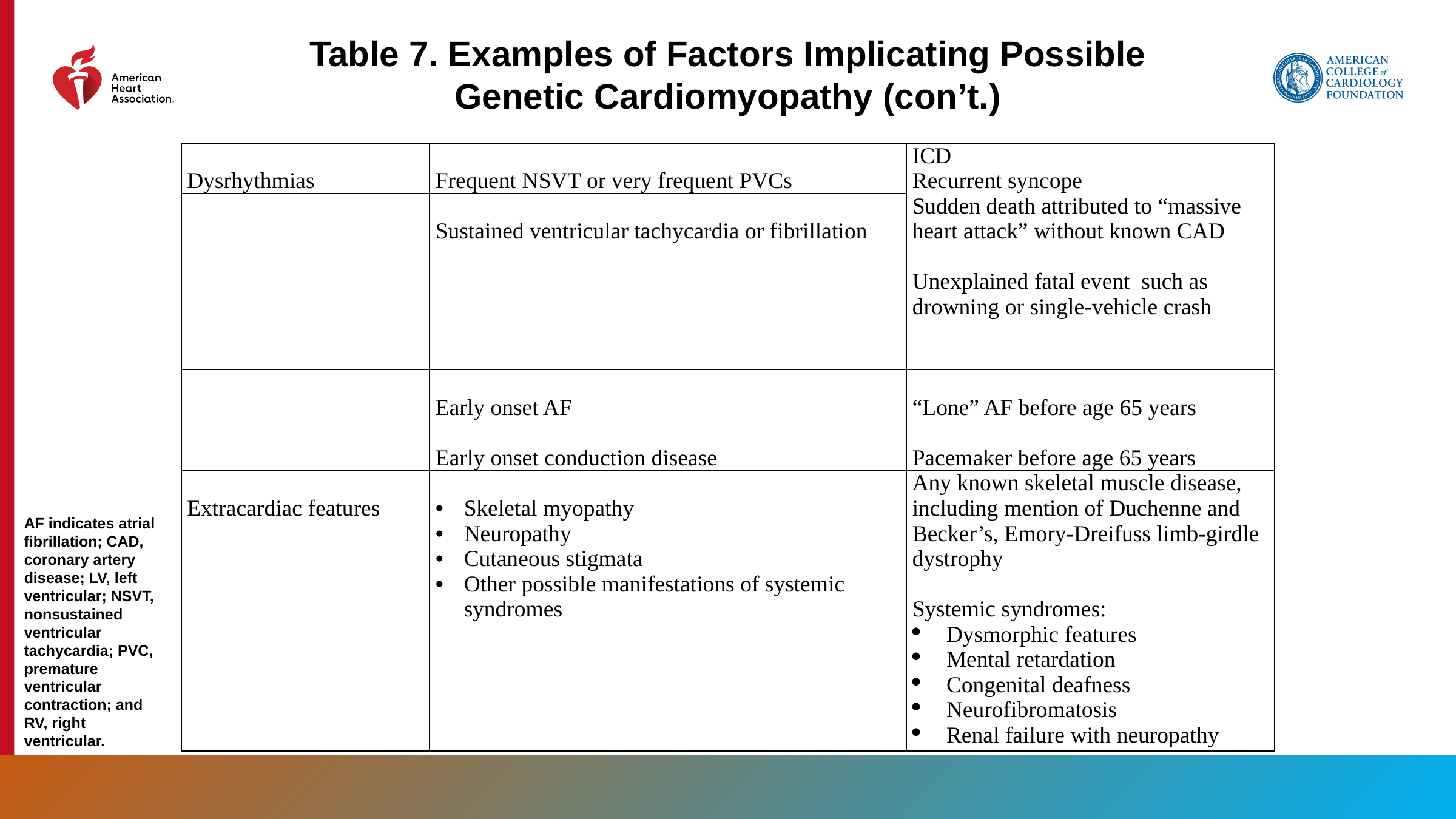

Table 7. Examples of Factors Implicating Possible Genetic Cardiomyopathy (con’t.)
| Dysrhythmias | Frequent NSVT or very frequent PVCs | ICD Recurrent syncope Sudden death attributed to “massive heart attack” without known CAD Unexplained fatal event such as drowning or single-vehicle crash |
| --- | --- | --- |
|  | Sustained ventricular tachycardia or fibrillation |  |
|  | Early onset AF | “Lone” AF before age 65 years |
|  | Early onset conduction disease | Pacemaker before age 65 years |
| Extracardiac features | Skeletal myopathy Neuropathy Cutaneous stigmata Other possible manifestations of systemic syndromes | Any known skeletal muscle disease, including mention of Duchenne and Becker’s, Emory-Dreifuss limb-girdle dystrophy   Systemic syndromes: Dysmorphic features Mental retardation Congenital deafness Neurofibromatosis Renal failure with neuropathy |
AF indicates atrial fibrillation; CAD,  coronary artery disease; LV, left ventricular; NSVT, nonsustained ventricular tachycardia; PVC, premature ventricular contraction; and RV, right ventricular.
36